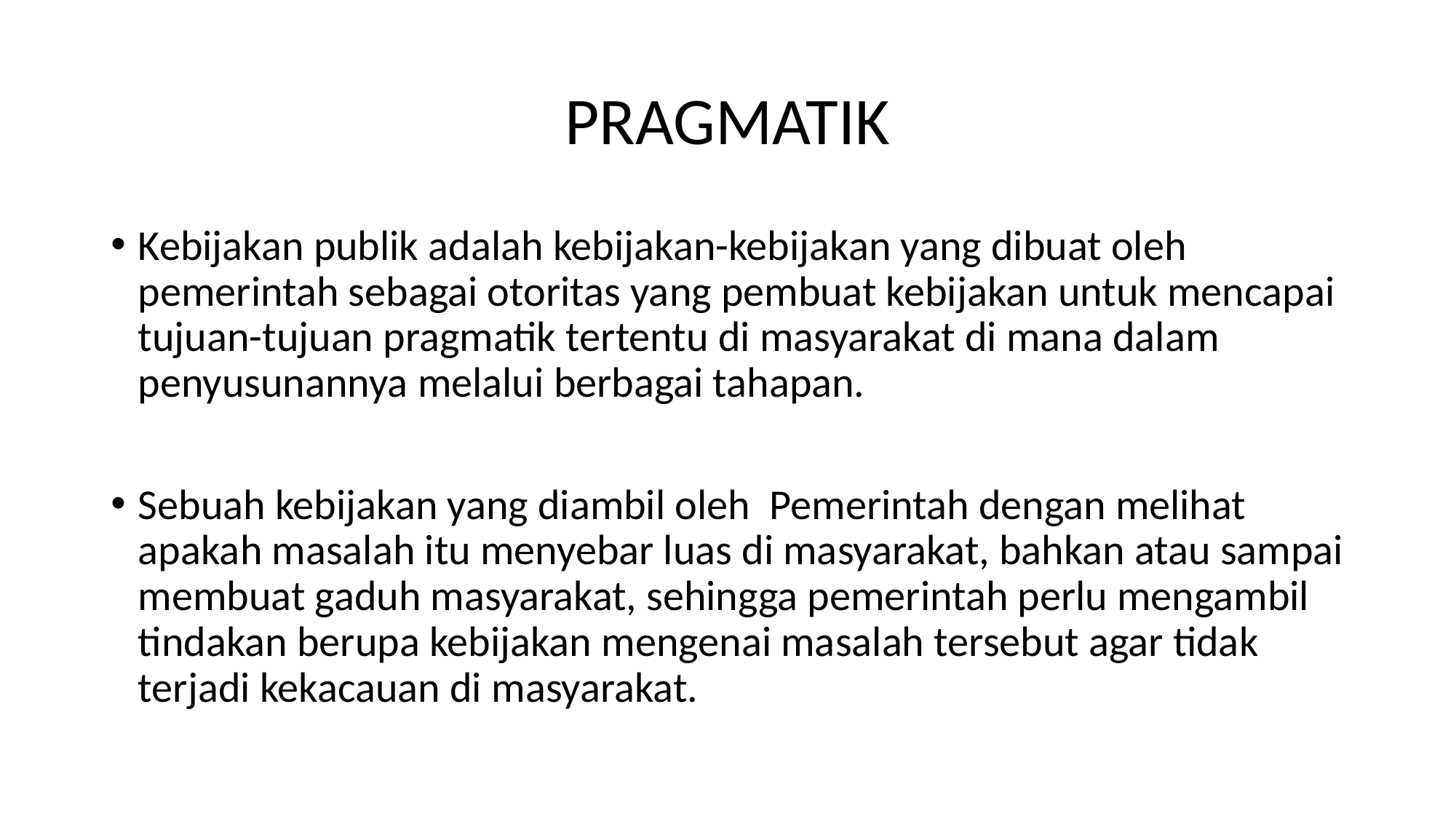

# PRAGMATIK
Kebijakan publik adalah kebijakan-kebijakan yang dibuat oleh pemerintah sebagai otoritas yang pembuat kebijakan untuk mencapai tujuan-tujuan pragmatik tertentu di masyarakat di mana dalam penyusunannya melalui berbagai tahapan.

Sebuah kebijakan yang diambil oleh  Pemerintah dengan melihat apakah masalah itu menyebar luas di masyarakat, bahkan atau sampai membuat gaduh masyarakat, sehingga pemerintah perlu mengambil tindakan berupa kebijakan mengenai masalah tersebut agar tidak terjadi kekacauan di masyarakat.